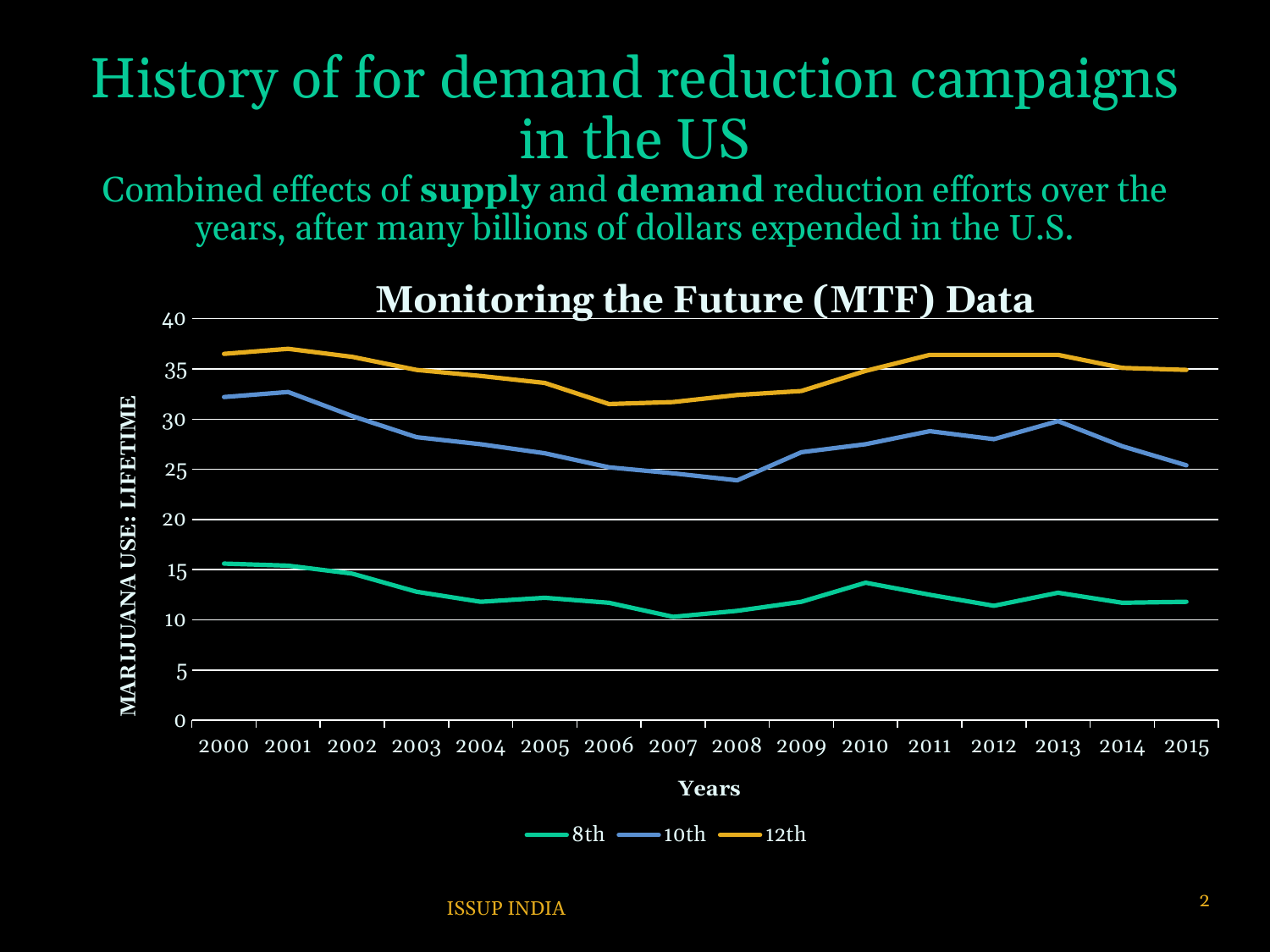

# History of for demand reduction campaigns in the US Combined effects of supply and demand reduction efforts over the years, after many billions of dollars expended in the U.S.

### Chart: Monitoring the Future (MTF) Data

| Category | 8th | 10th | 12th |
|---|---|---|---|
| 2000 | 15.6 | 32.2 | 36.5 |
| 2001 | 15.4 | 32.7 | 37.0 |
| 2002 | 14.6 | 30.3 | 36.2 |
| 2003 | 12.8 | 28.2 | 34.9 |
| 2004 | 11.8 | 27.5 | 34.3 |
| 2005 | 12.2 | 26.6 | 33.6 |
| 2006 | 11.7 | 25.2 | 31.5 |
| 2007 | 10.3 | 24.6 | 31.7 |
| 2008 | 10.9 | 23.9 | 32.4 |
| 2009 | 11.8 | 26.7 | 32.8 |
| 2010 | 13.7 | 27.5 | 34.8 |
| 2011 | 12.5 | 28.8 | 36.4 |
| 2012 | 11.4 | 28.0 | 36.4 |
| 2013 | 12.7 | 29.8 | 36.4 |
| 2014 | 11.7 | 27.3 | 35.1 |
| 2015 | 11.8 | 25.4 | 34.9 |
ISSUP INDIA
2